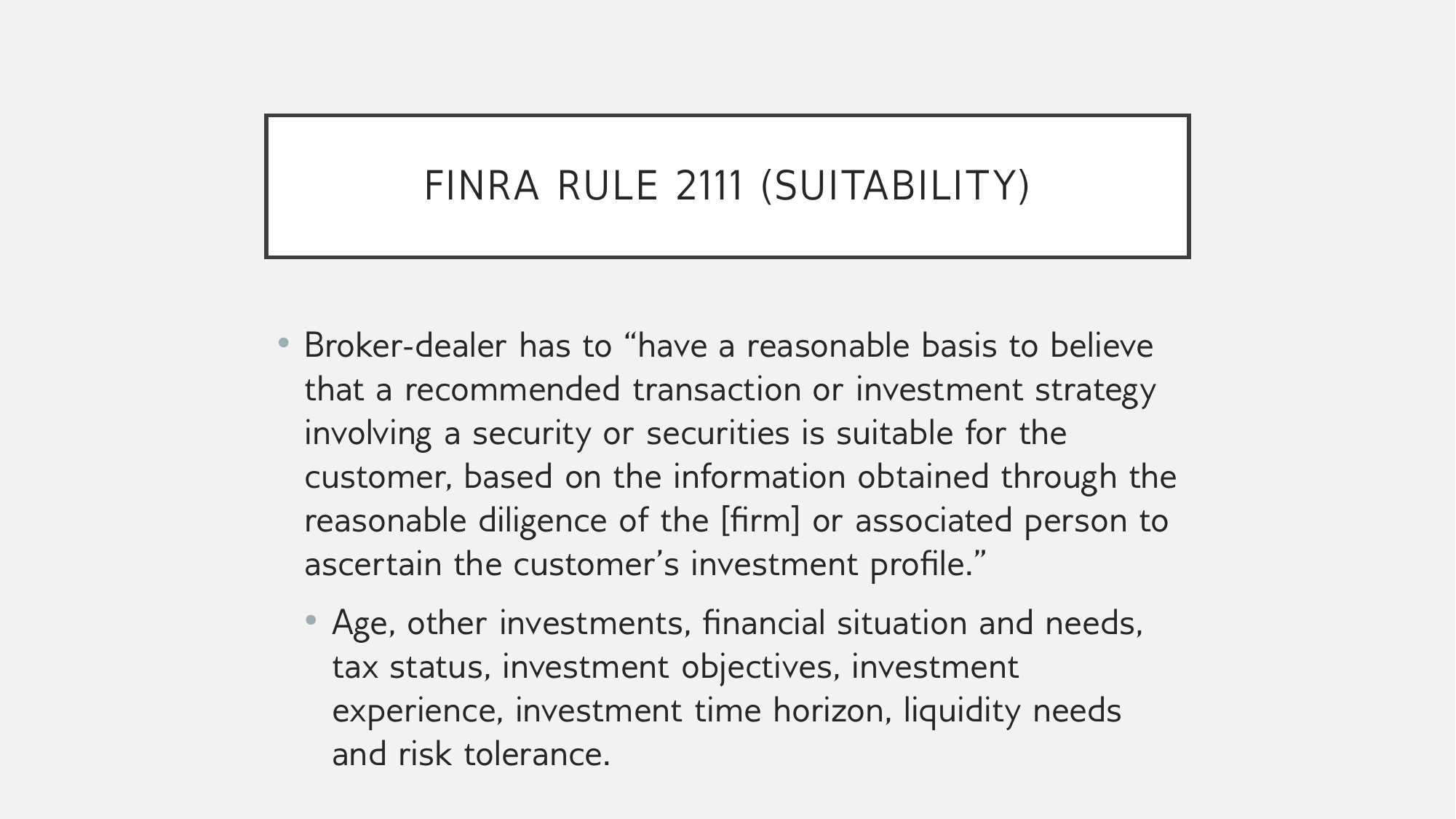

# FINRA rule 2111 (Suitability)
Broker-dealer has to “have a reasonable basis to believe that a recommended transaction or investment strategy involving a security or securities is suitable for the customer, based on the information obtained through the reasonable diligence of the [firm] or associated person to ascertain the customer’s investment profile.”
Age, other investments, financial situation and needs, tax status, investment objectives, investment experience, investment time horizon, liquidity needs and risk tolerance.